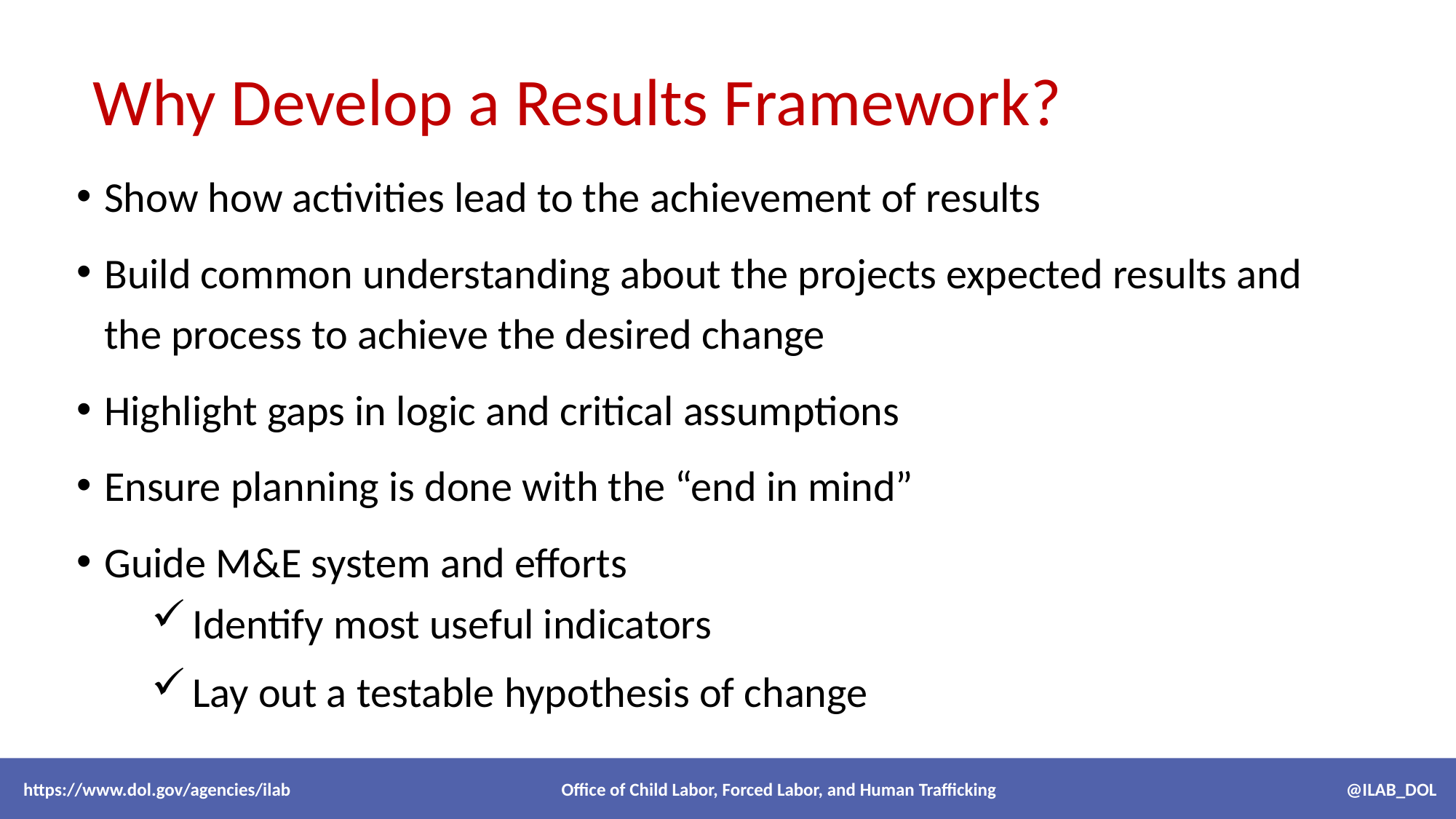

# Why Develop a Results Framework?
Show how activities lead to the achievement of results
Build common understanding about the projects expected results and the process to achieve the desired change
Highlight gaps in logic and critical assumptions
Ensure planning is done with the “end in mind”
Guide M&E system and efforts
Identify most useful indicators
Lay out a testable hypothesis of change

   https://www.dol.gov/agencies/ilab                                                                 Office of Child Labor, Forced Labor, and Human Trafficking                                                                                    @ILAB_DOL